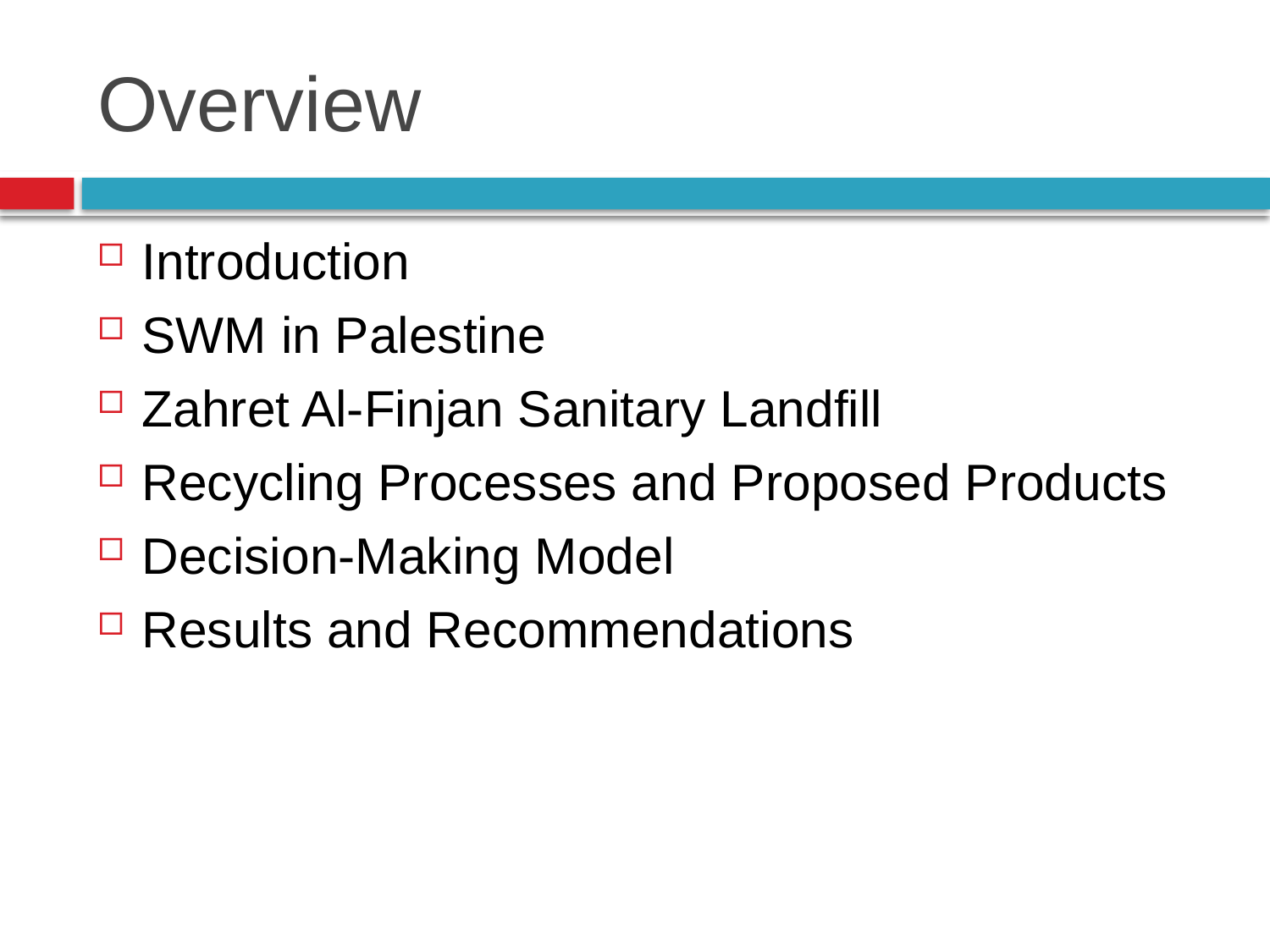

# Overview
Introduction
SWM in Palestine
Zahret Al-Finjan Sanitary Landfill
Recycling Processes and Proposed Products
Decision-Making Model
Results and Recommendations